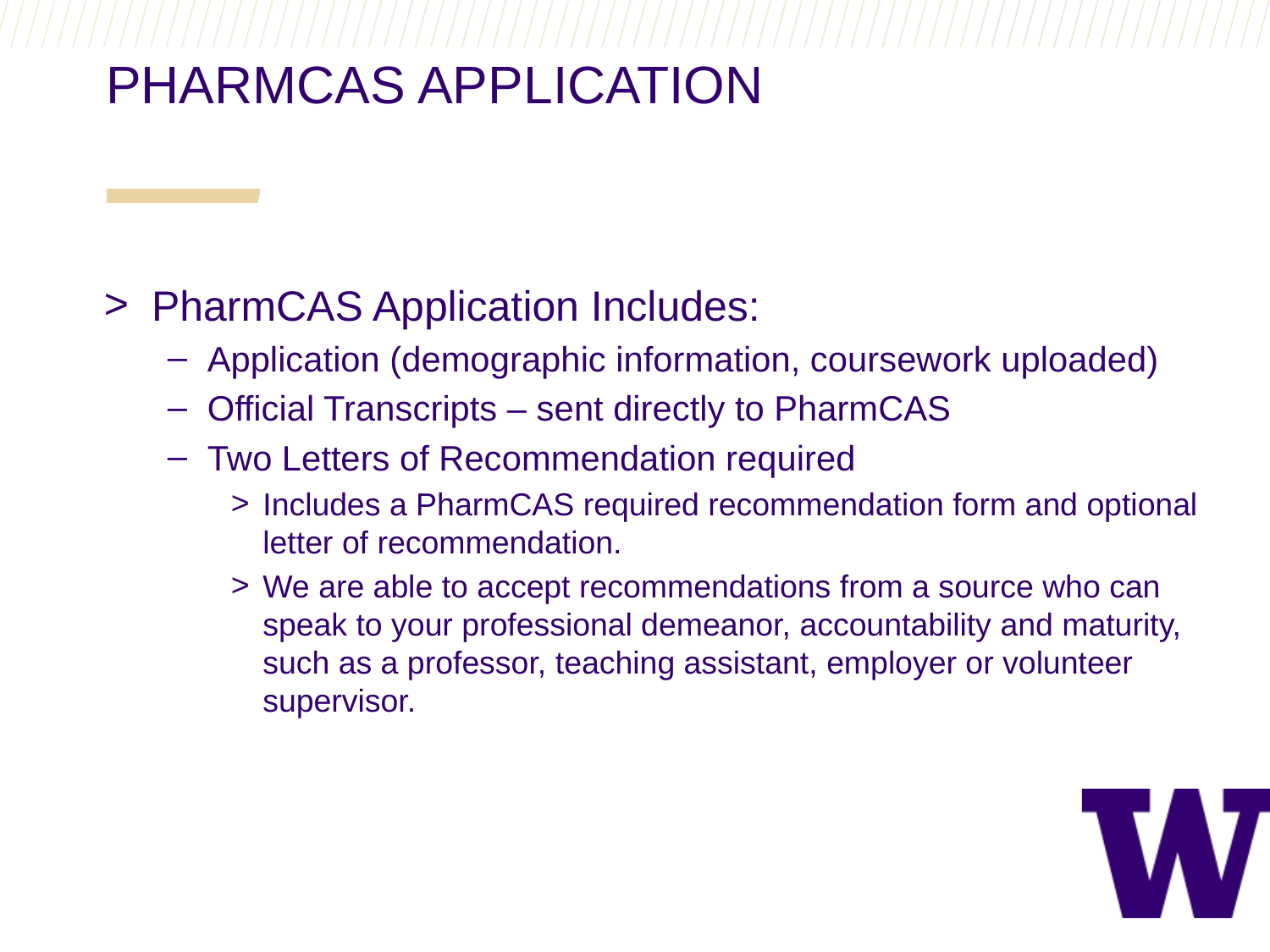

PHARMCAS APPLICATION

PharmCAS Application Includes:
Application (demographic information, coursework uploaded)
Official Transcripts – sent directly to PharmCAS
Two Letters of Recommendation required
Includes a PharmCAS required recommendation form and optional letter of recommendation.
We are able to accept recommendations from a source who can speak to your professional demeanor, accountability and maturity, such as a professor, teaching assistant, employer or volunteer supervisor.